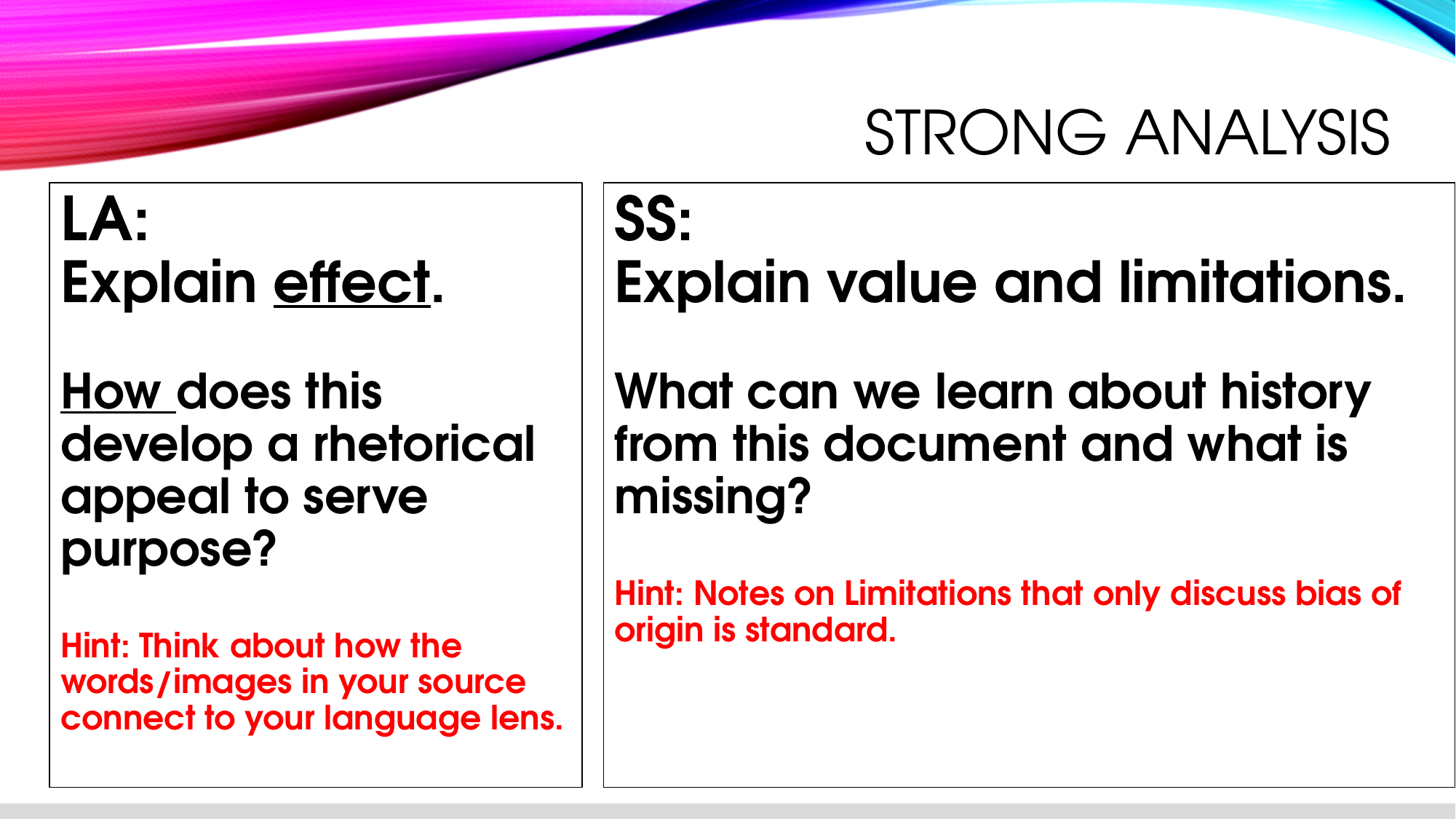

# Strong Analysis
LA:
Explain effect.

How does this develop a rhetorical appeal to serve purpose?

Hint: Think about how the words/images in your source connect to your language lens.
SS:
Explain value and limitations.

What can we learn about history from this document and what is missing?

Hint: Notes on Limitations that only discuss bias of origin is standard.